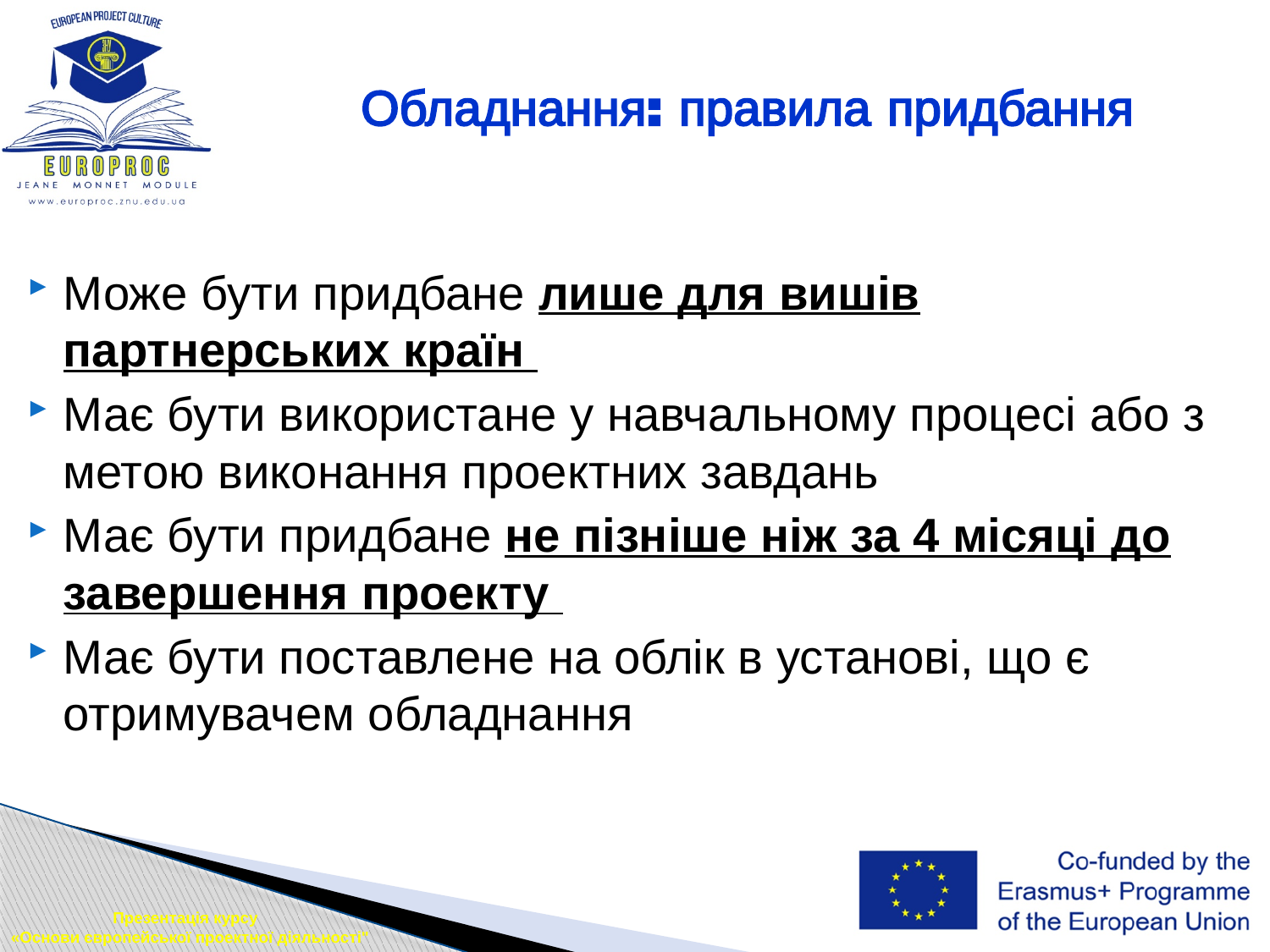

# Обладнання: правила придбання
Може бути придбане лише для вишів партнерських країн
Має бути використане у навчальному процесі або з метою виконання проектних завдань
Має бути придбане не пізніше ніж за 4 місяці до завершення проекту
Має бути поставлене на облік в установі, що є отримувачем обладнання

Презентація курсу
 «Основи європейської проектної діяльності"